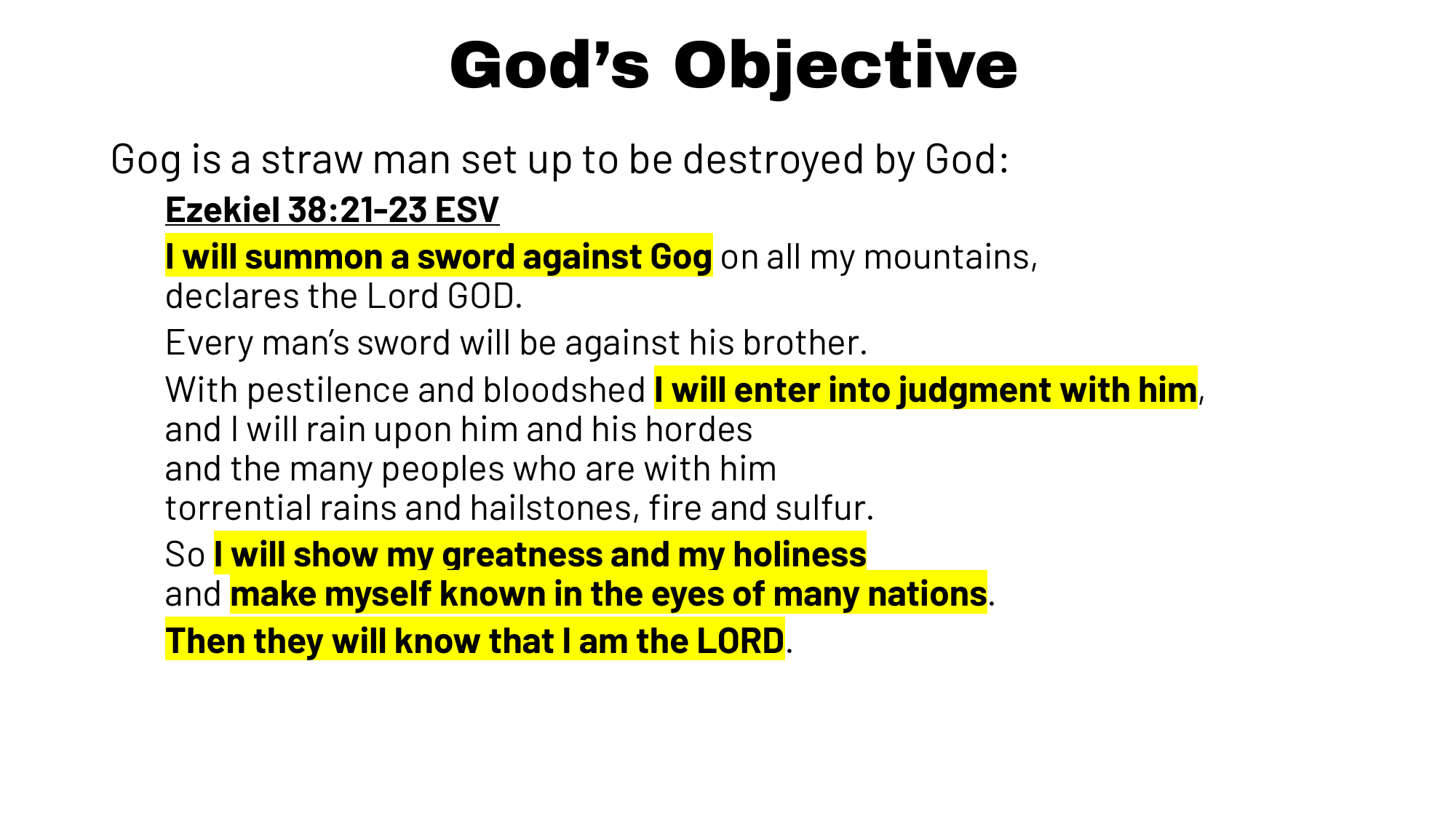

# God’s Objective
Gog is a straw man set up to be destroyed by God:
Ezekiel 38:21-23 ESV
I will summon a sword against Gog on all my mountains,
declares the Lord GOD.
Every man’s sword will be against his brother.
With pestilence and bloodshed I will enter into judgment with him,
and I will rain upon him and his hordes
and the many peoples who are with him
torrential rains and hailstones, fire and sulfur.
So I will show my greatness and my holiness
and make myself known in the eyes of many nations.
Then they will know that I am the LORD.